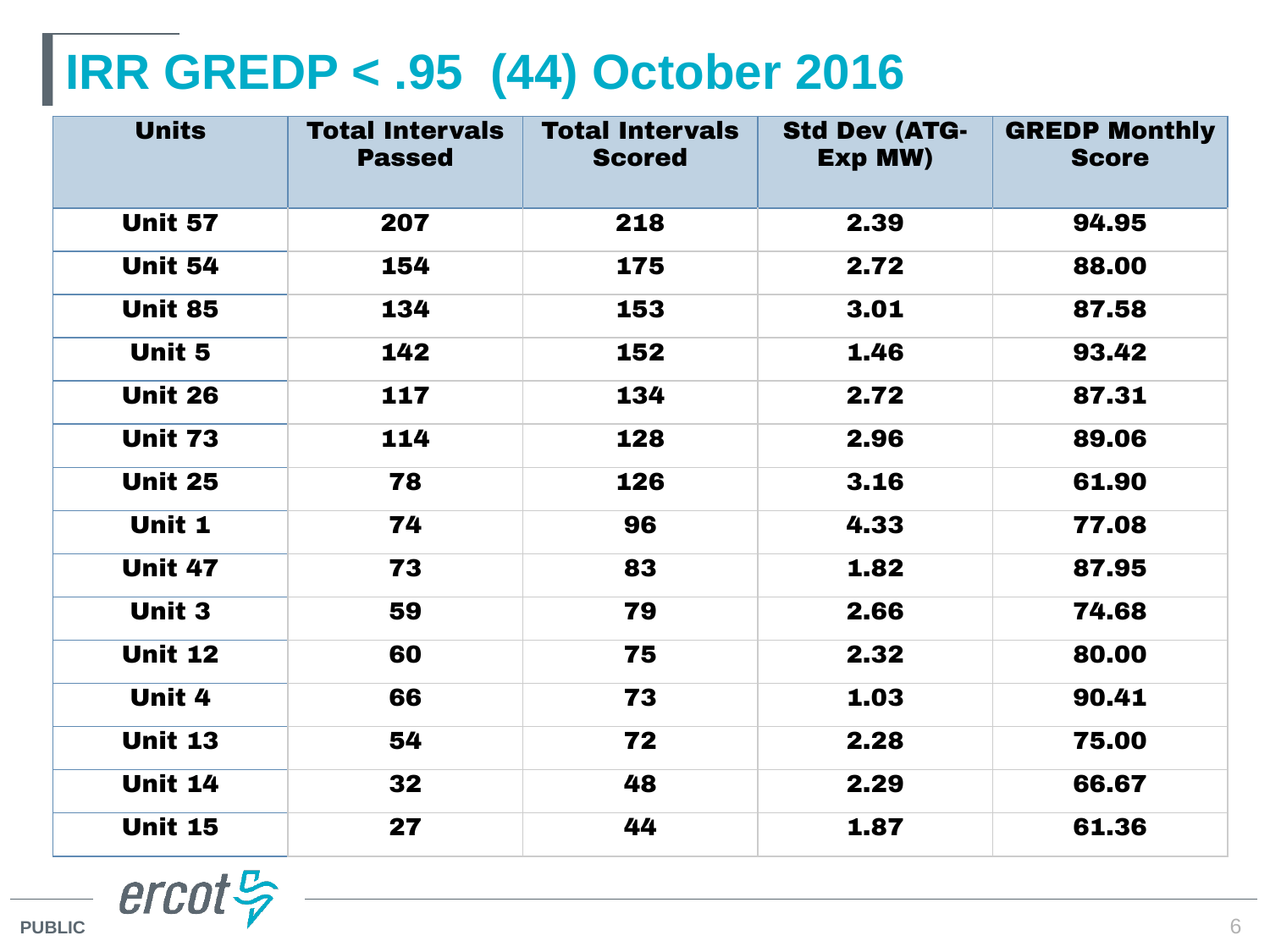

# IRR GREDP < .95  (44) October 2016
| Units | Total Intervals Passed | Total Intervals Scored | Std Dev (ATG-Exp MW) | GREDP Monthly Score |
| --- | --- | --- | --- | --- |
| Unit 57 | 207 | 218 | 2.39 | 94.95 |
| Unit 54 | 154 | 175 | 2.72 | 88.00 |
| Unit 85 | 134 | 153 | 3.01 | 87.58 |
| Unit 5 | 142 | 152 | 1.46 | 93.42 |
| Unit 26 | 117 | 134 | 2.72 | 87.31 |
| Unit 73 | 114 | 128 | 2.96 | 89.06 |
| Unit 25 | 78 | 126 | 3.16 | 61.90 |
| Unit 1 | 74 | 96 | 4.33 | 77.08 |
| Unit 47 | 73 | 83 | 1.82 | 87.95 |
| Unit 3 | 59 | 79 | 2.66 | 74.68 |
| Unit 12 | 60 | 75 | 2.32 | 80.00 |
| Unit 4 | 66 | 73 | 1.03 | 90.41 |
| Unit 13 | 54 | 72 | 2.28 | 75.00 |
| Unit 14 | 32 | 48 | 2.29 | 66.67 |
| Unit 15 | 27 | 44 | 1.87 | 61.36 |
6